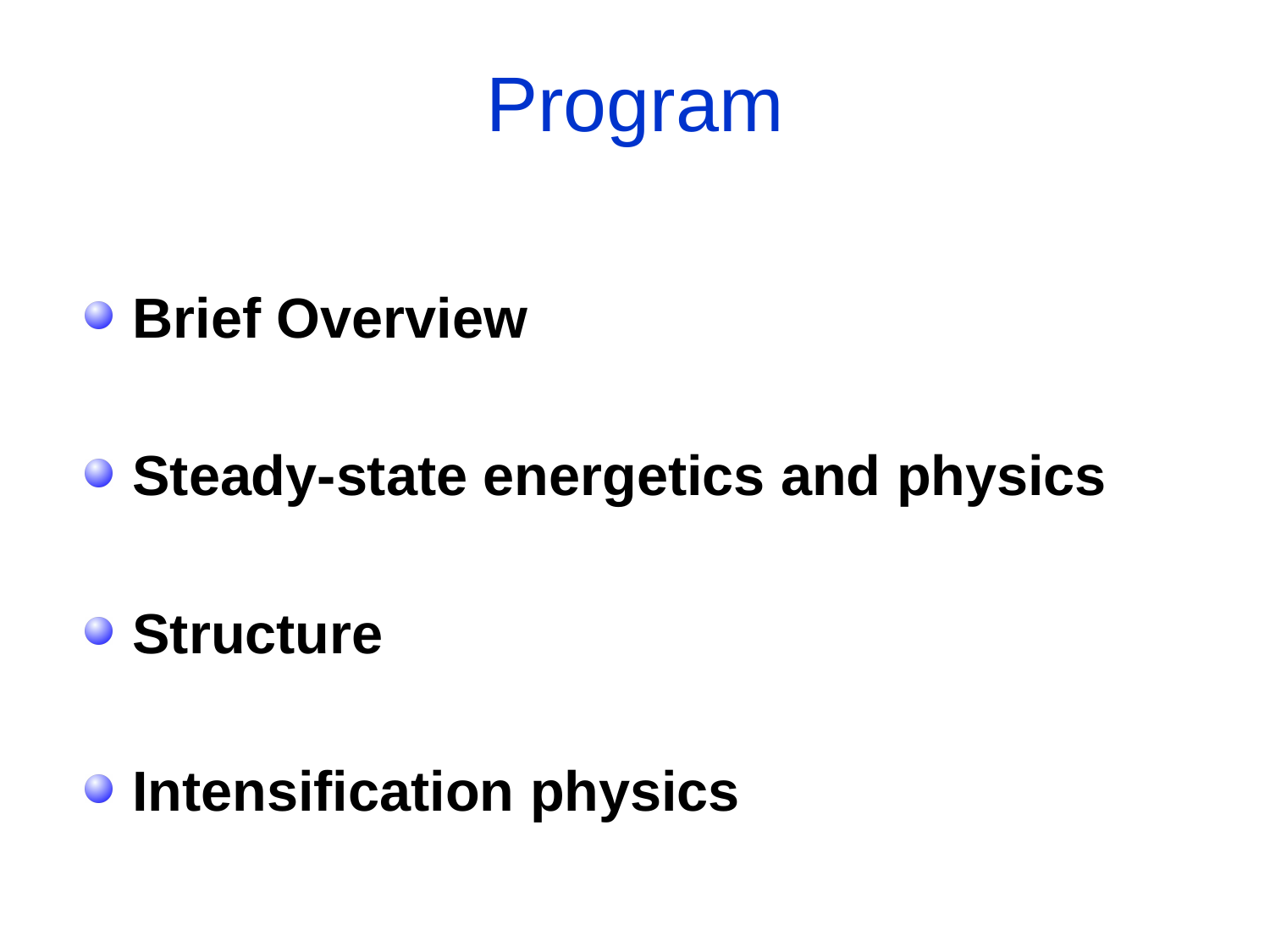

# Program
Brief Overview

Steady-state energetics and physics

Structure

Intensification physics